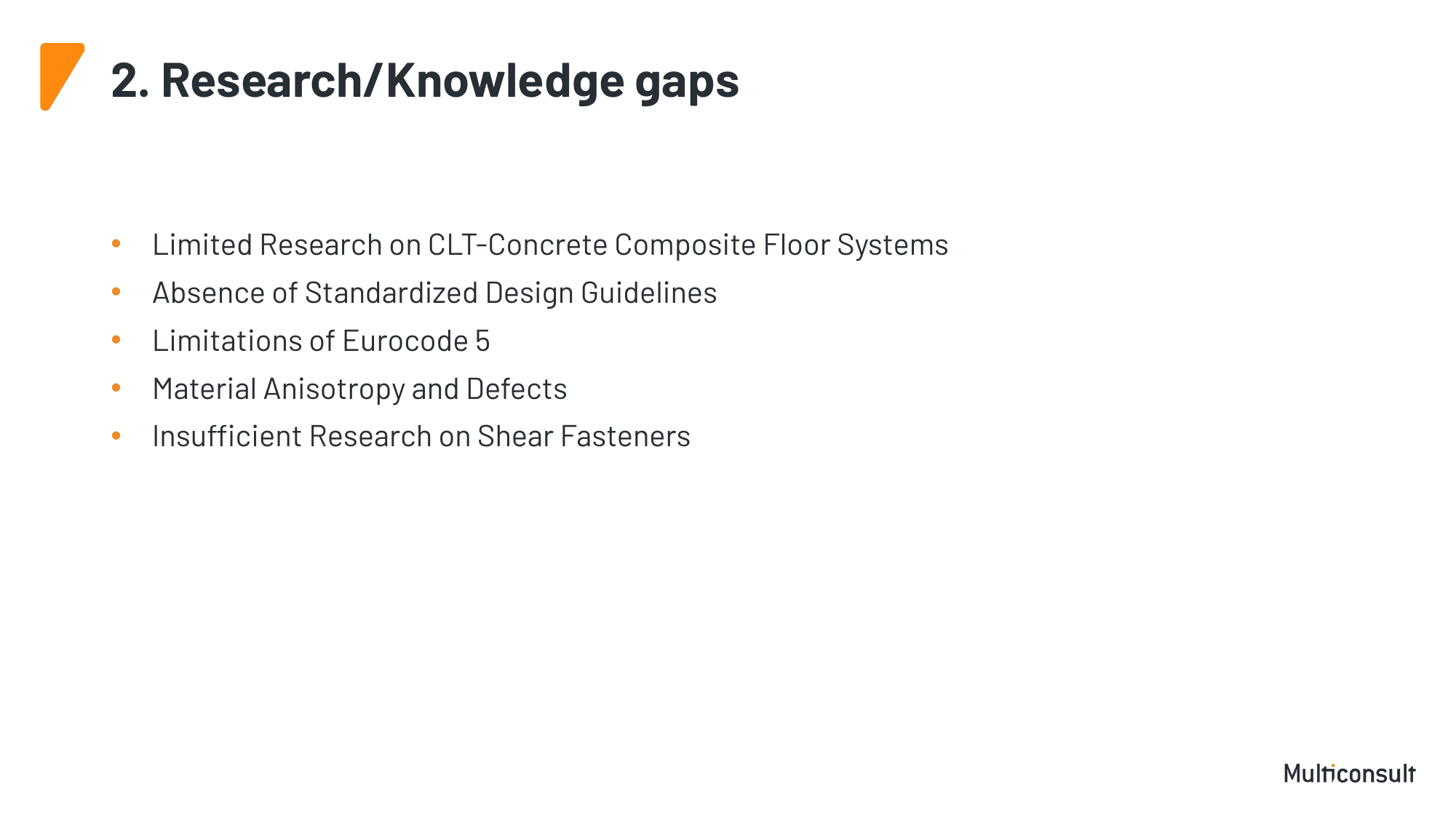

# 2. Research/Knowledge gaps

Limited Research on CLT-Concrete Composite Floor Systems
Absence of Standardized Design Guidelines
Limitations of Eurocode 5
Material Anisotropy and Defects
Insufficient Research on Shear Fasteners